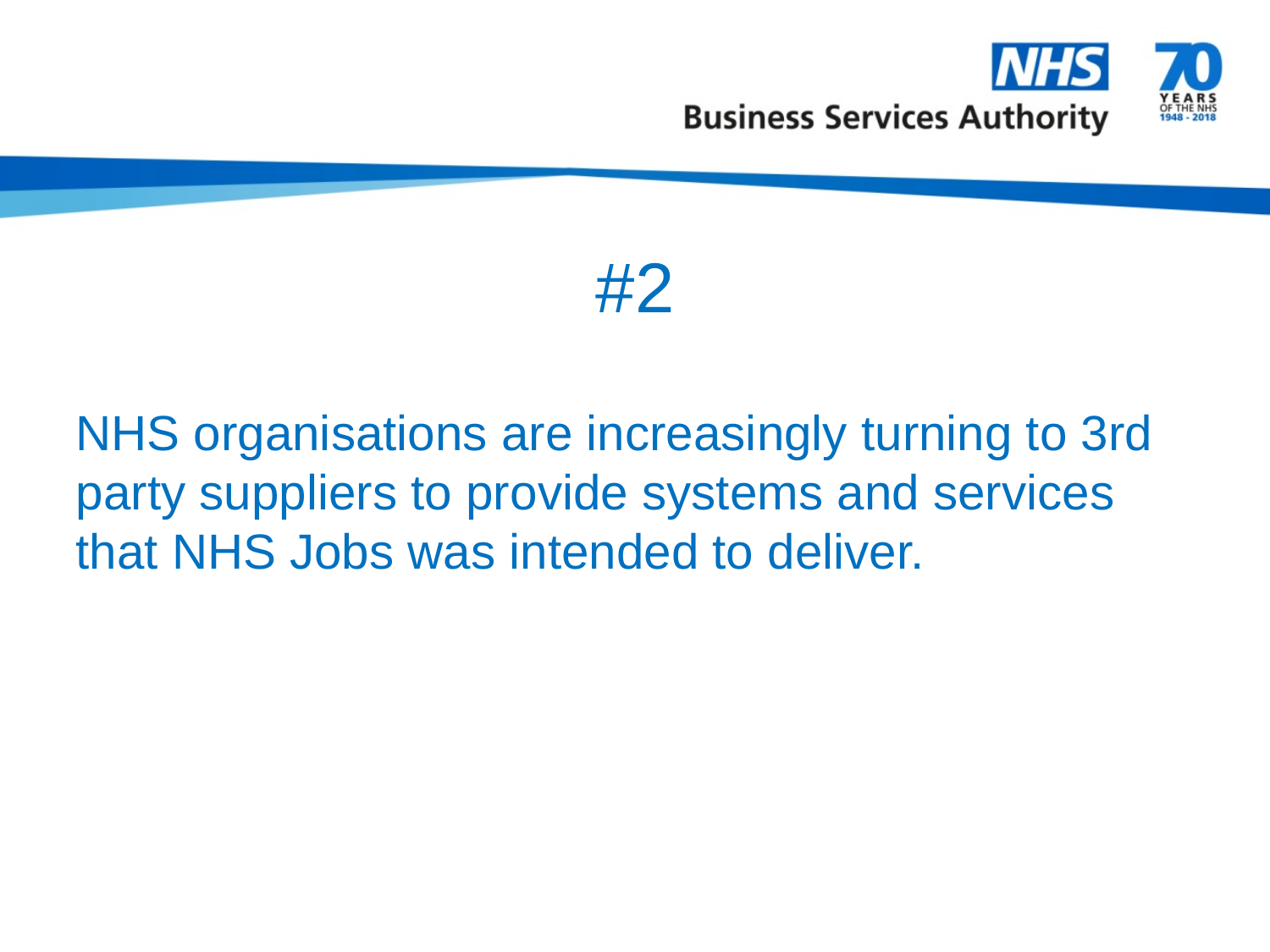

#2

NHS organisations are increasingly turning to 3rd party suppliers to provide systems and services that NHS Jobs was intended to deliver.